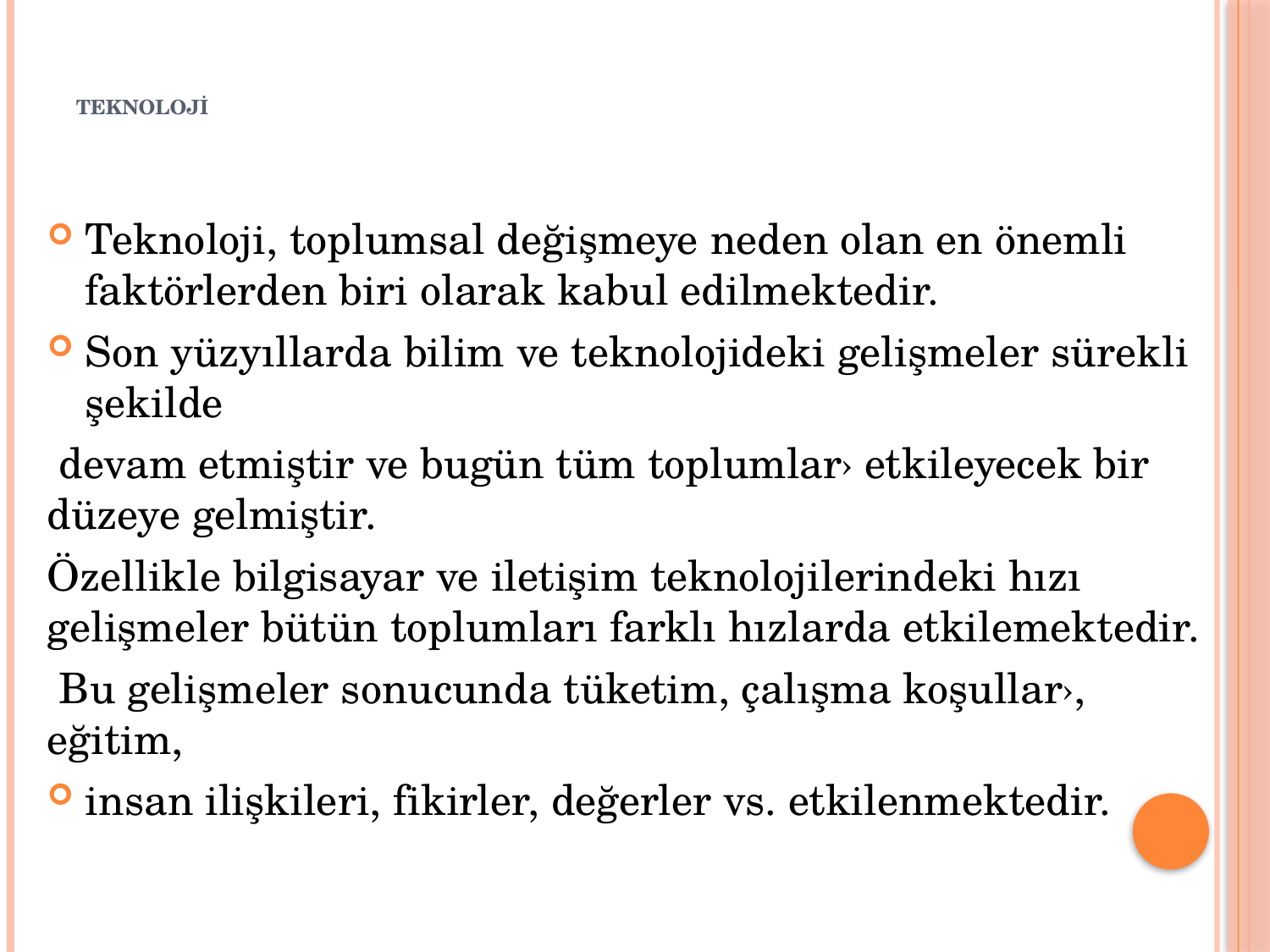

# Teknoloji
Teknoloji, toplumsal değişmeye neden olan en önemli faktörlerden biri olarak kabul edilmektedir.
Son yüzyıllarda bilim ve teknolojideki gelişmeler sürekli şekilde
 devam etmiştir ve bugün tüm toplumlar› etkileyecek bir düzeye gelmiştir.
Özellikle bilgisayar ve iletişim teknolojilerindeki hızı gelişmeler bütün toplumları farklı hızlarda etkilemektedir.
 Bu gelişmeler sonucunda tüketim, çalışma koşullar›, eğitim,
insan ilişkileri, fikirler, değerler vs. etkilenmektedir.